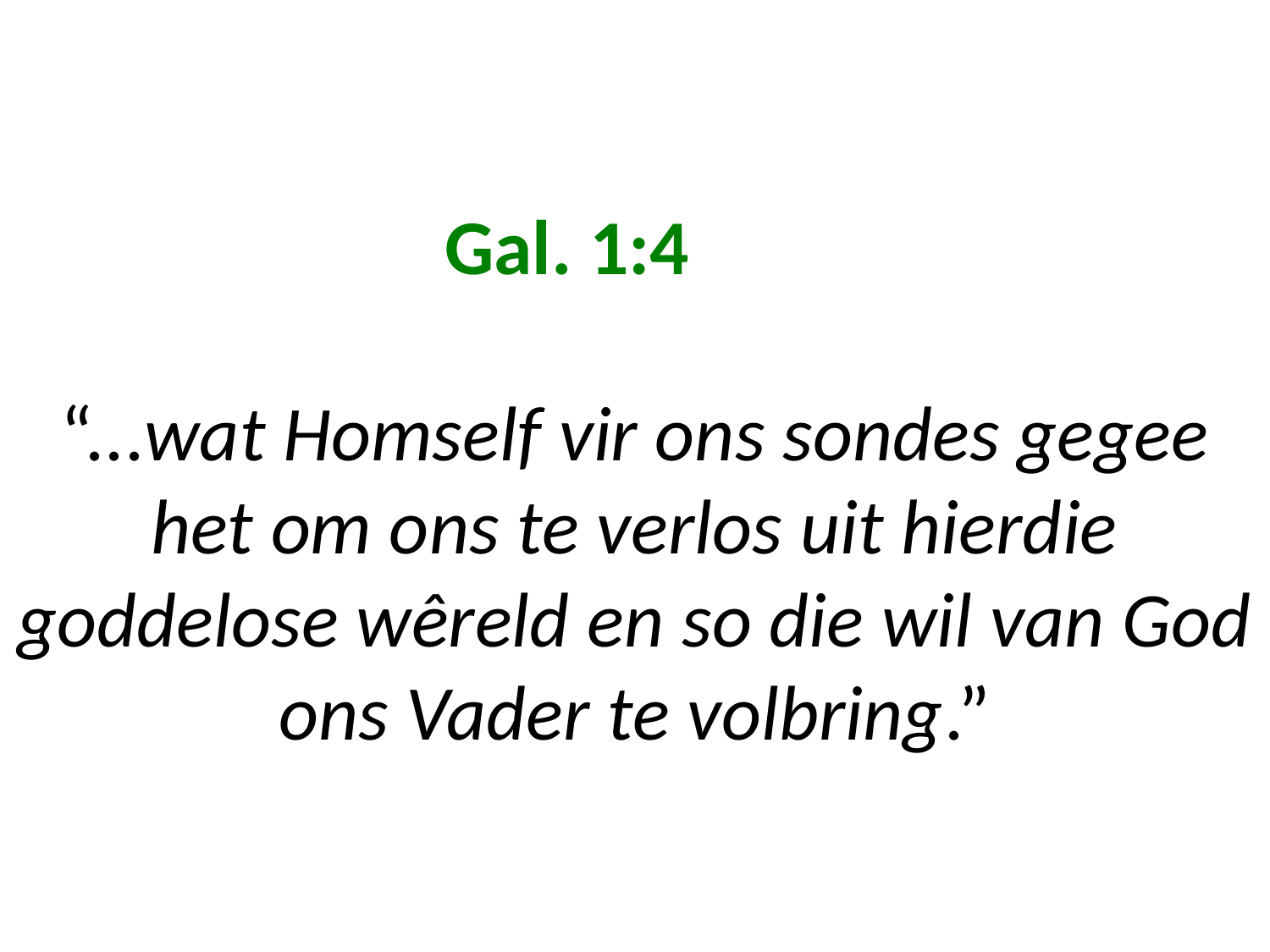

# Gal. 1:4 “...wat Homself vir ons sondes gegee het om ons te verlos uit hierdie goddelose wêreld en so die wil van God ons Vader te volbring.”